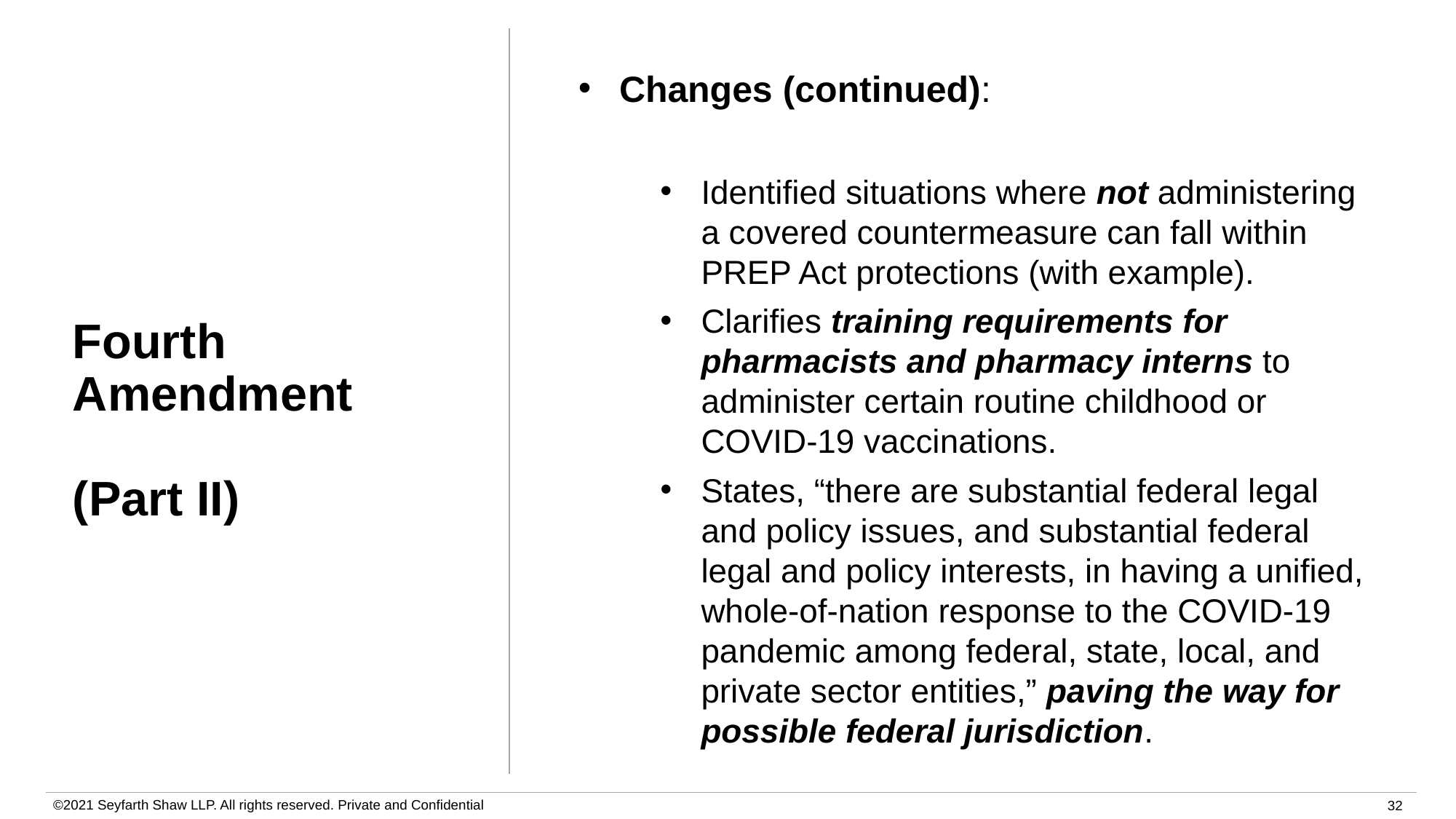

Changes (continued):

Identified situations where not administering a covered countermeasure can fall within PREP Act protections (with example).
Clarifies training requirements for pharmacists and pharmacy interns to administer certain routine childhood or COVID-19 vaccinations.
States, “there are substantial federal legal and policy issues, and substantial federal legal and policy interests, in having a unified, whole-of-nation response to the COVID-19 pandemic among federal, state, local, and private sector entities,” paving the way for possible federal jurisdiction.

# Fourth Amendment (Part II)
©2021 Seyfarth Shaw LLP. All rights reserved. Private and Confidential
32